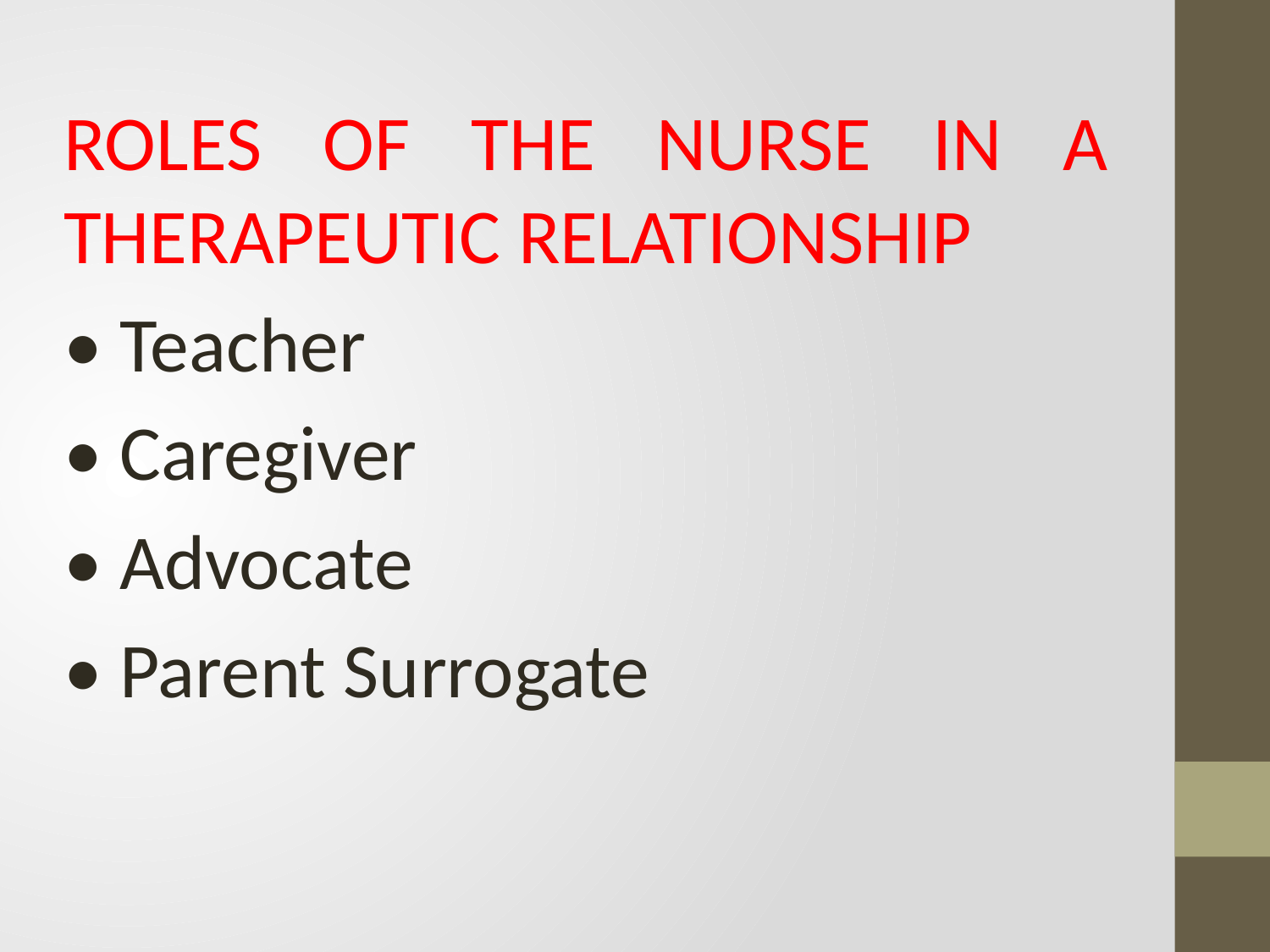

ROLES OF THE NURSE IN A THERAPEUTIC RELATIONSHIP
• Teacher
• Caregiver
• Advocate
• Parent Surrogate